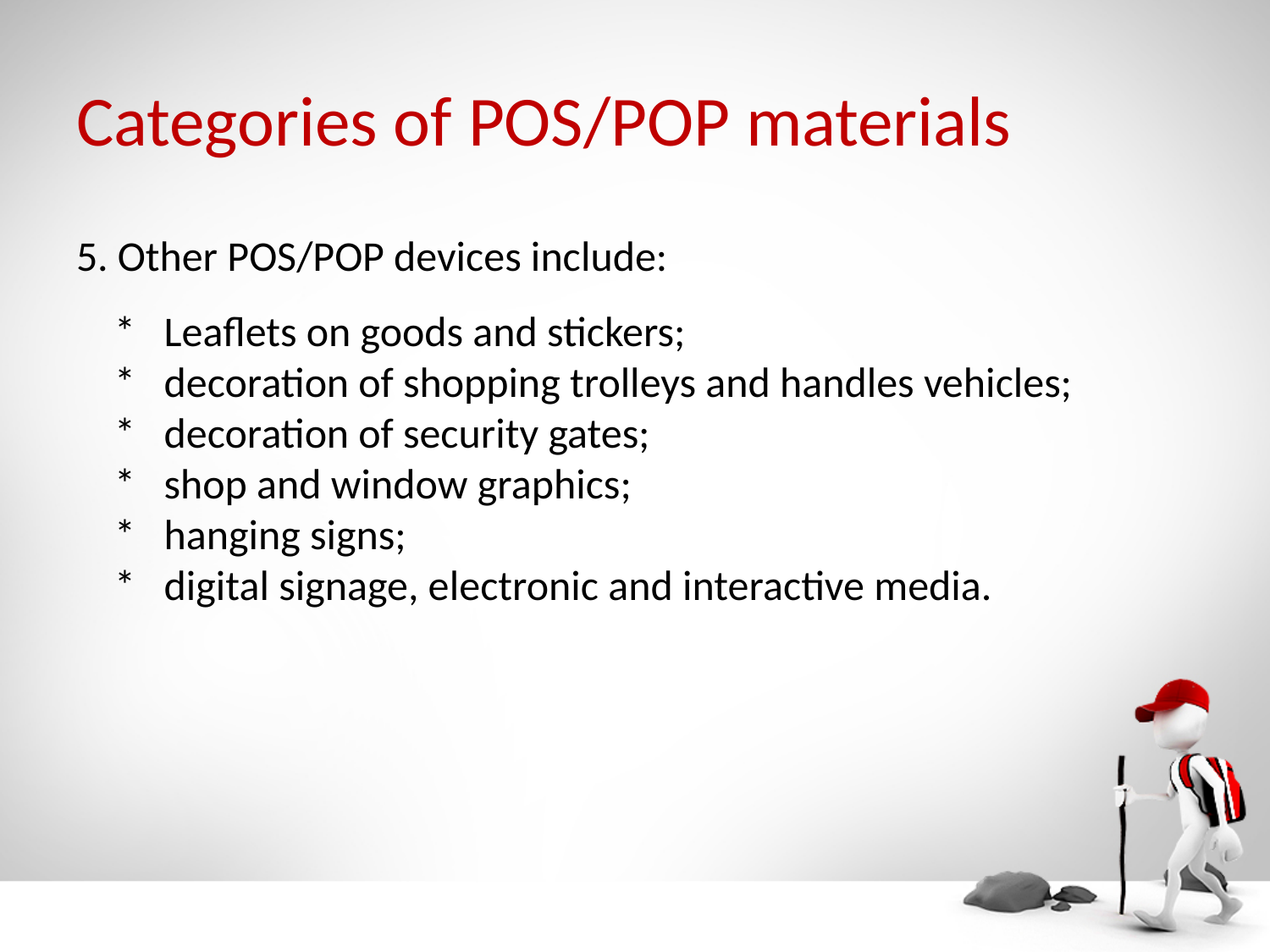

# Categories of POS/POP materials
5. Other POS/POP devices include:
    *   Leaflets on goods and stickers;
    *   decoration of shopping trolleys and handles vehicles;
    *   decoration of security gates;
    *   shop and window graphics;
    *   hanging signs;
    *   digital signage, electronic and interactive media.